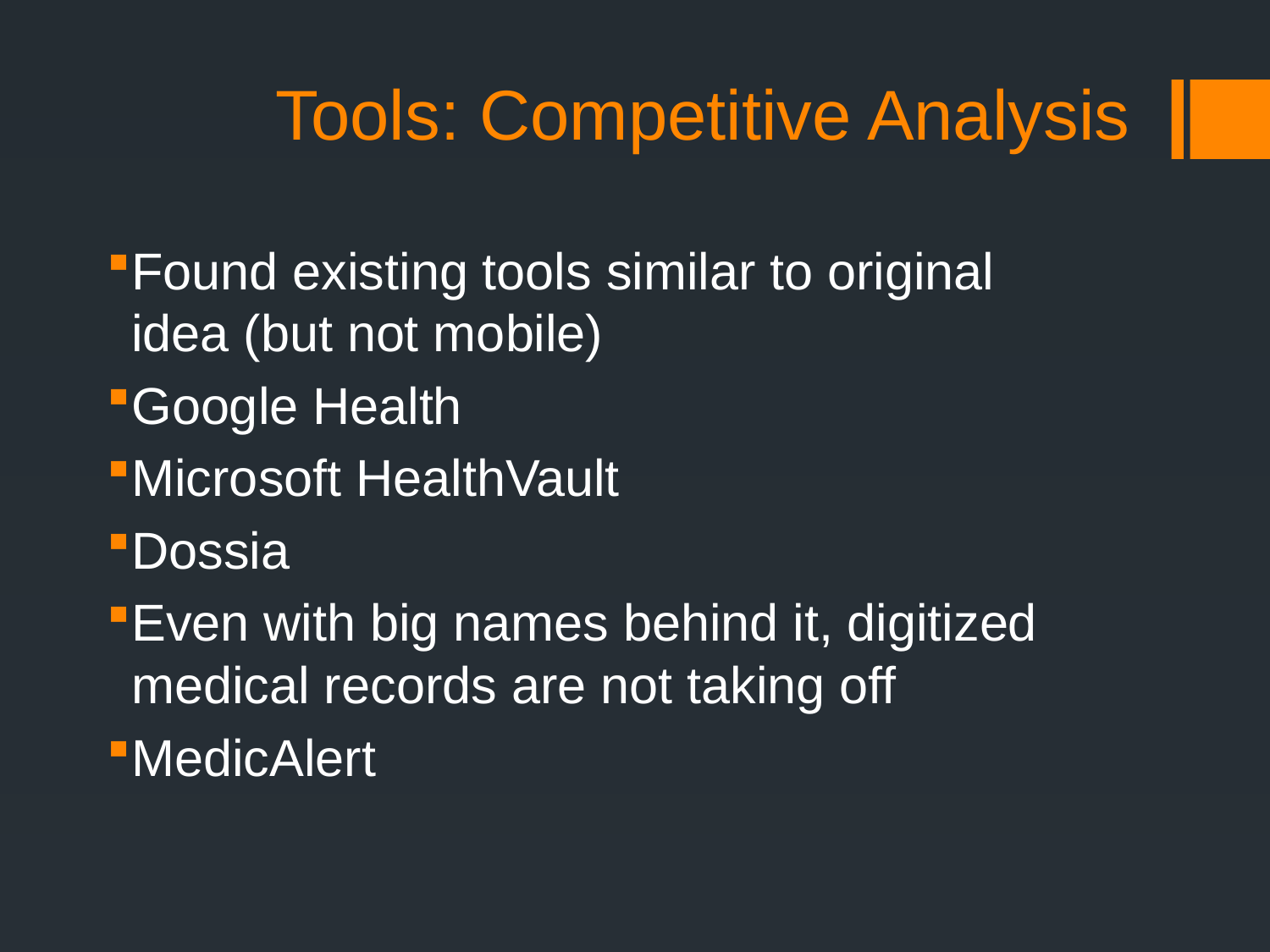

# Tools: Competitive Analysis
Found existing tools similar to original idea (but not mobile)
Google Health
Microsoft HealthVault
Dossia
Even with big names behind it, digitized medical records are not taking off
MedicAlert